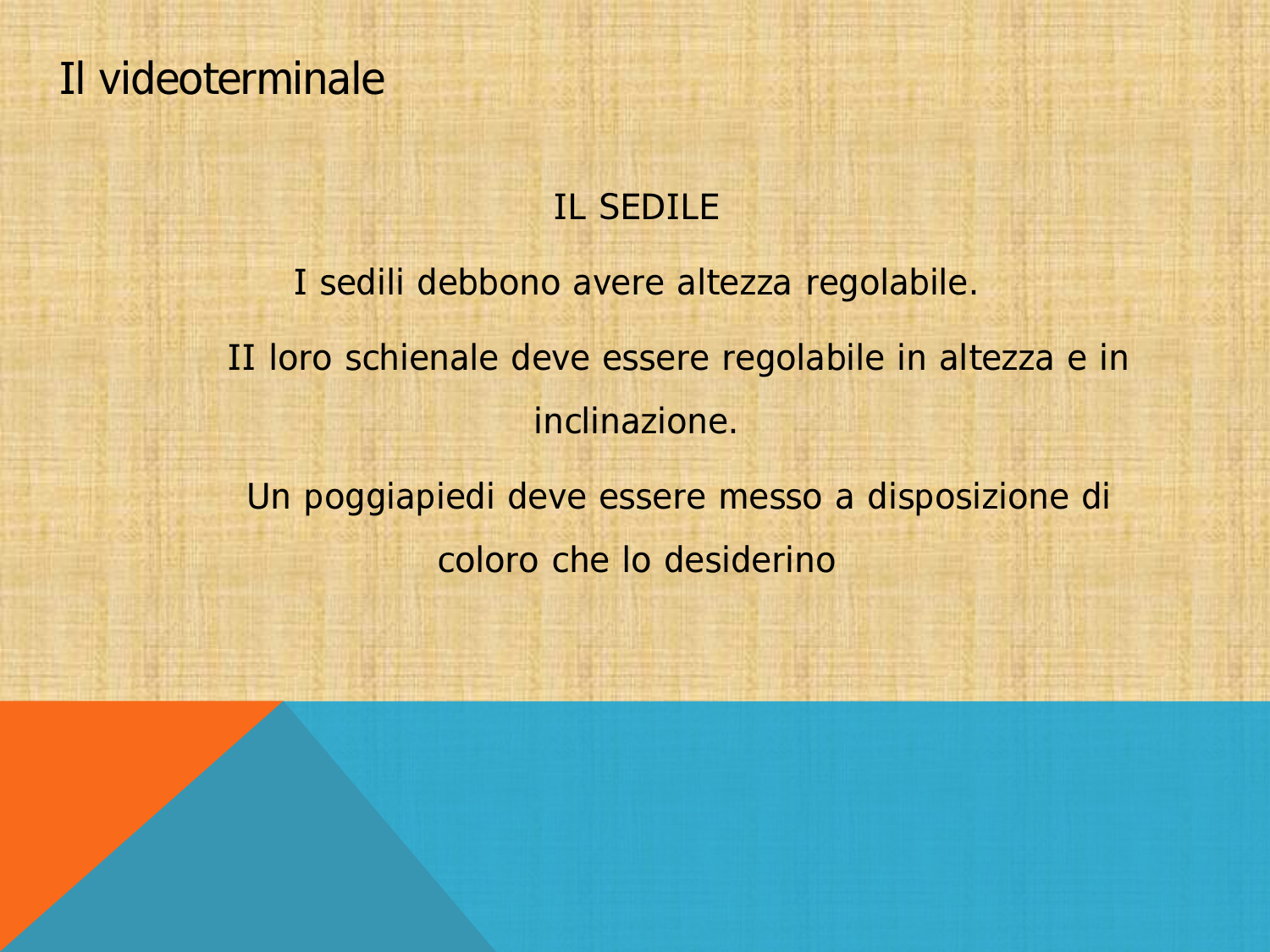

Il videoterminale
IL SEDILE
I sedili debbono avere altezza regolabile.
      II loro schienale deve essere regolabile in altezza e in inclinazione.
      Un poggiapiedi deve essere messo a disposizione di coloro che lo desiderino